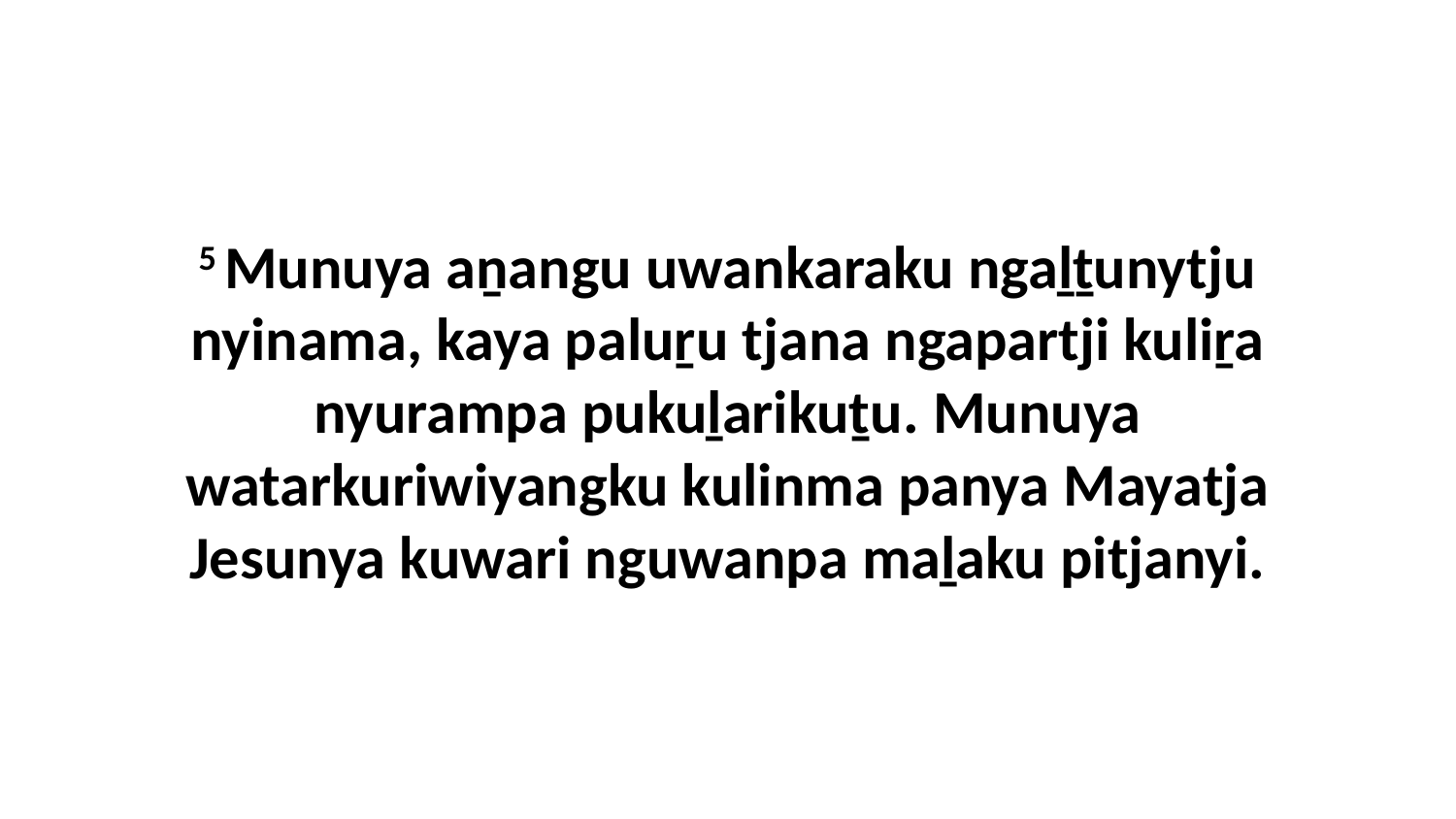

5 Munuya aṉangu uwankaraku ngaḻṯunytju nyinama, kaya paluṟu tjana ngapartji kuliṟa nyurampa pukuḻarikuṯu. Munuya watarkuriwiyangku kulinma panya Mayatja Jesunya kuwari nguwanpa maḻaku pitjanyi.